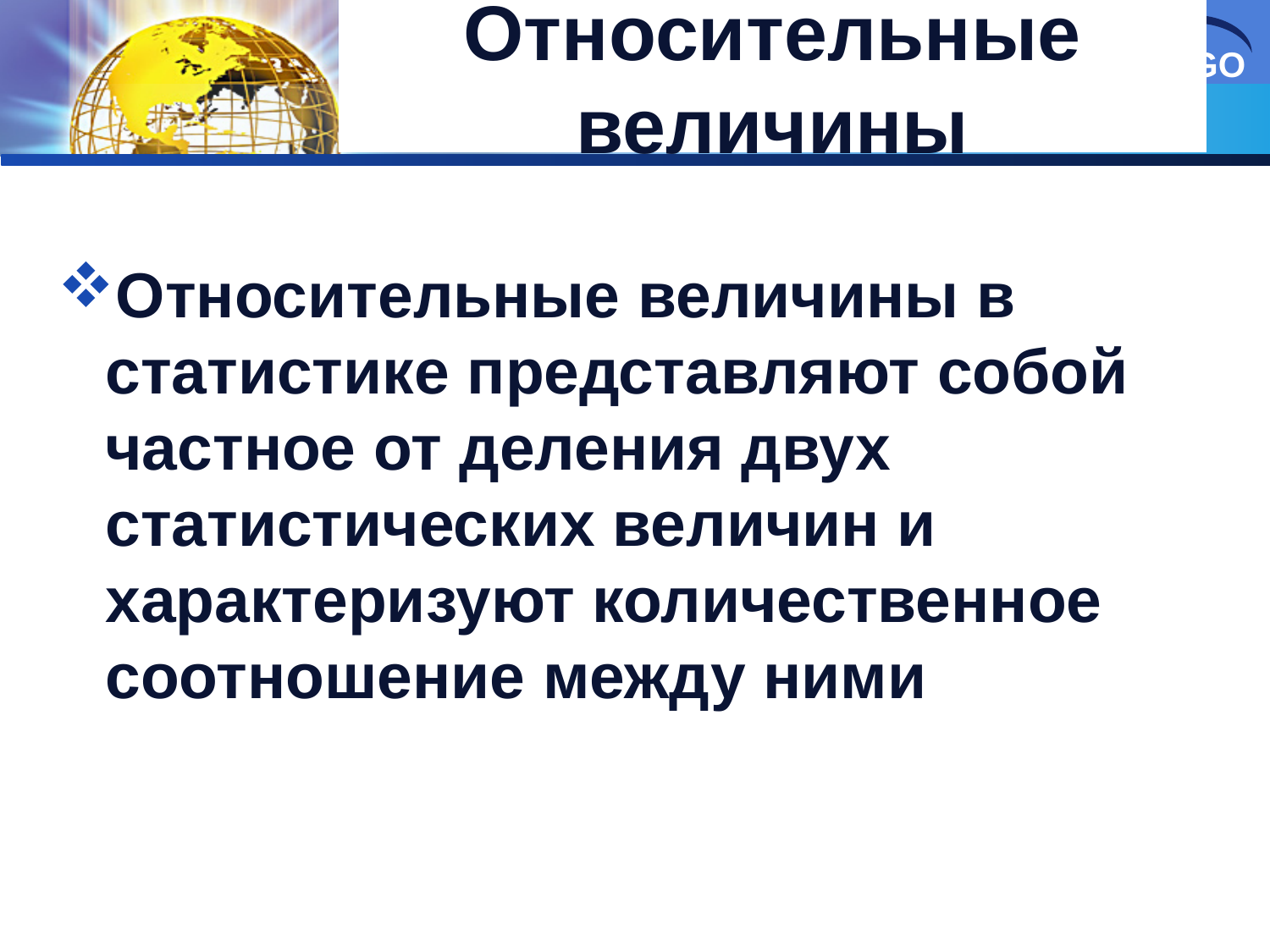

# Относительные величины

Относительные величины в статистике представляют собой частное от деления двух статистических величин и характеризуют количественное соотношение между ними